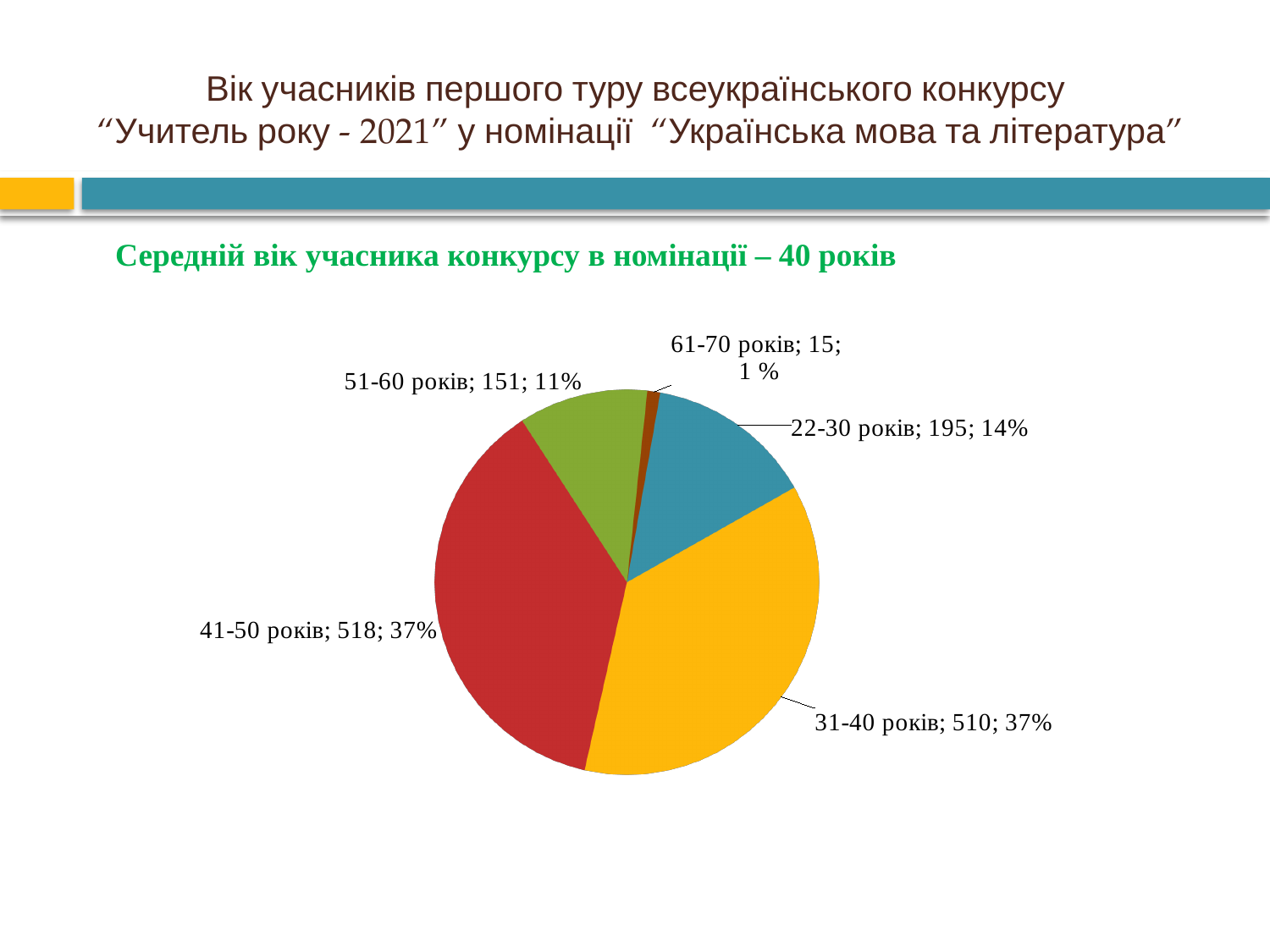

# Вік учасників першого туру всеукраїнського конкурсу “Учитель року - 2021” у номінації  “Українська мова та література”
Середній вік учасника конкурсу в номінації – 40 років

[unsupported chart]